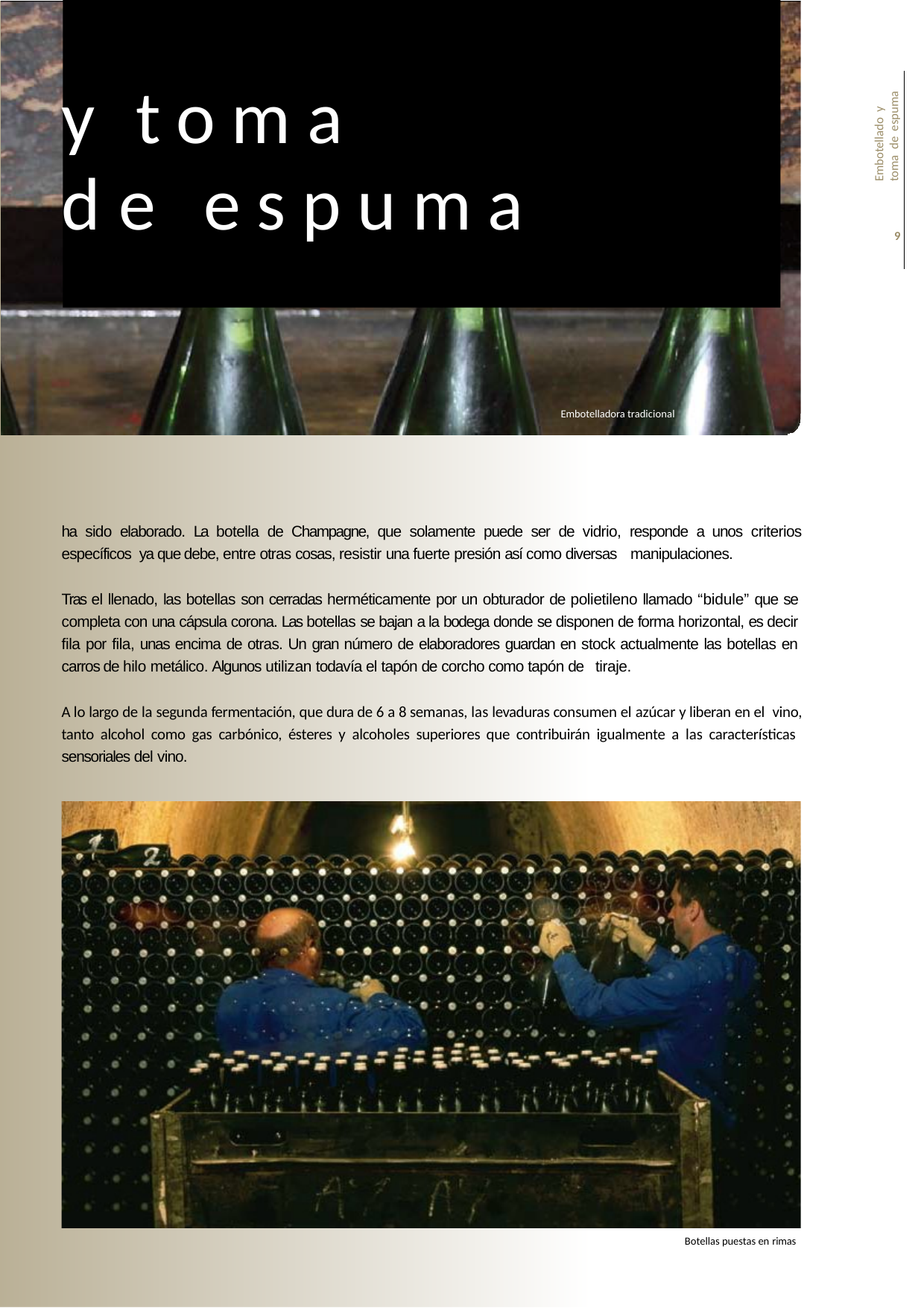

# y	toma
Embotellado  y
toma  de  espuma

de	espuma
9
Embotelladora tradicional
ha sido elaborado. La botella de Champagne, que solamente puede ser de vidrio, responde a unos criterios específicos  ya que debe, entre otras cosas, resistir una fuerte presión así como diversas   manipulaciones.

Tras el llenado, las botellas son cerradas herméticamente por un obturador de polietileno llamado “bidule” que se  completa con una cápsula corona. Las botellas se bajan a la bodega donde se disponen de forma horizontal, es decir  fila por fila, unas encima de otras. Un gran número de elaboradores guardan en stock actualmente las botellas en  carros de hilo metálico. Algunos utilizan todavía el tapón de corcho como tapón de   tiraje.

A lo largo de la segunda fermentación, que dura de 6 a 8 semanas, las levaduras consumen el azúcar y liberan en el  vino, tanto alcohol como gas carbónico, ésteres y alcoholes superiores que contribuirán igualmente a las características  sensoriales del vino.

Botellas puestas en rimas